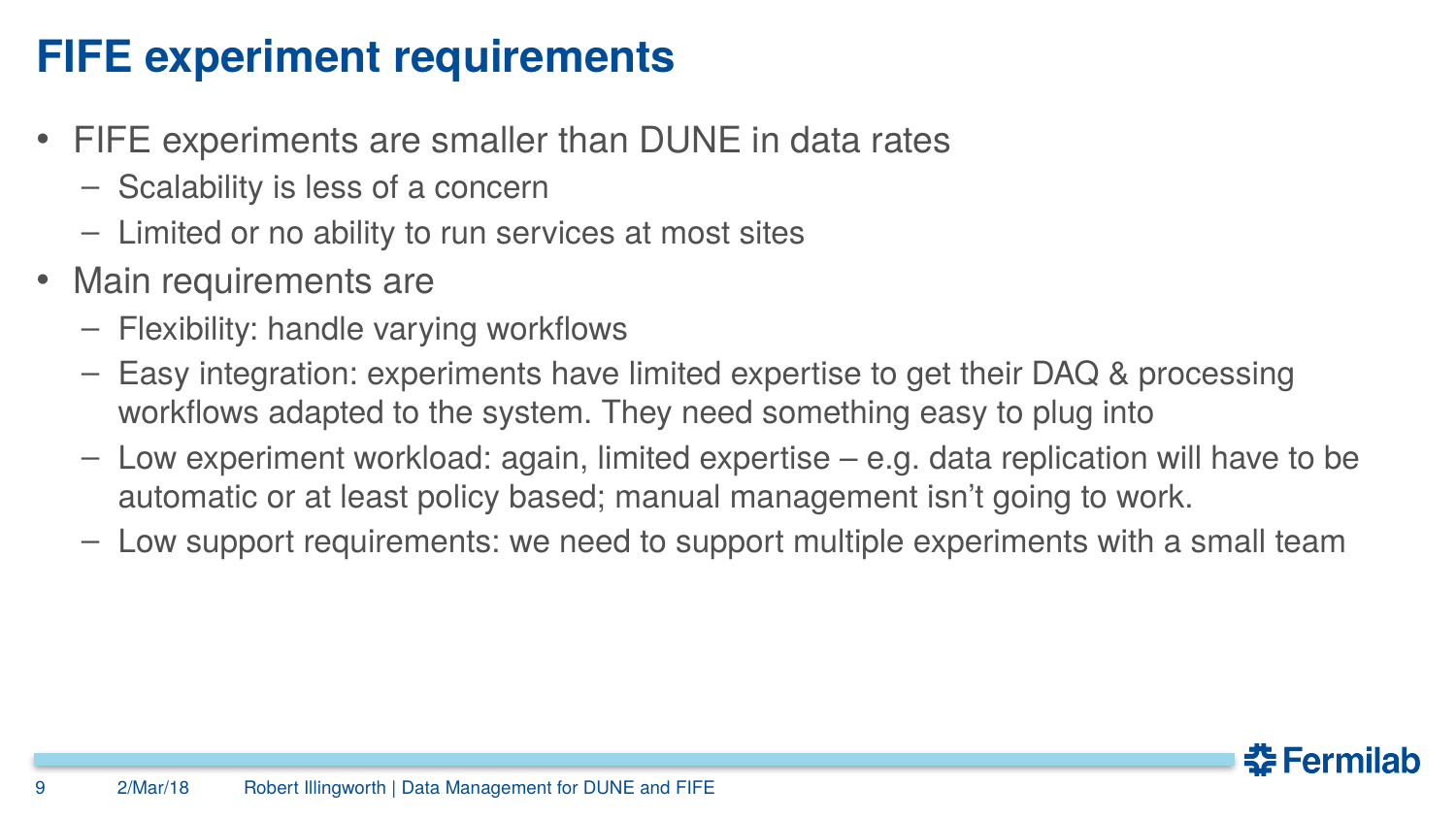

# FIFE experiment requirements
FIFE experiments are smaller than DUNE in data rates
Scalability is less of a concern
Limited or no ability to run services at most sites
Main requirements are
Flexibility: handle varying workflows
Easy integration: experiments have limited expertise to get their DAQ & processing workflows adapted to the system. They need something easy to plug into
Low experiment workload: again, limited expertise – e.g. data replication will have to be automatic or at least policy based; manual management isn’t going to work.
Low support requirements: we need to support multiple experiments with a small team

9
2/Mar/18
Robert Illingworth | Data Management for DUNE and FIFE